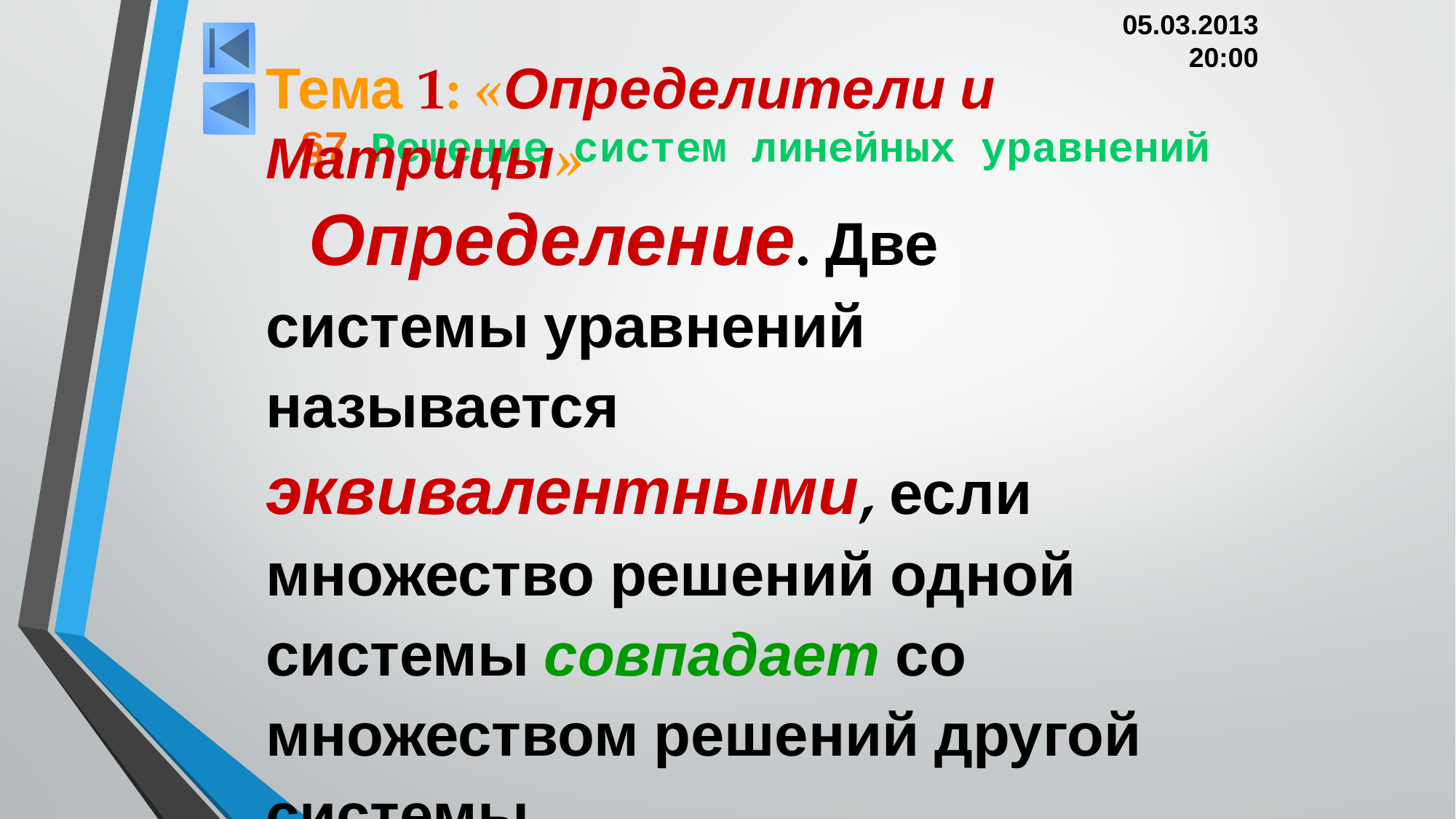

05.03.2013 20:00

Тема 1: «Определители и Матрицы»

# §7. Решение систем линейных уравнений
Определение. Две системы уравнений называется эквивалентными, если множество решений одной системы совпадает со множеством решений другой системы.